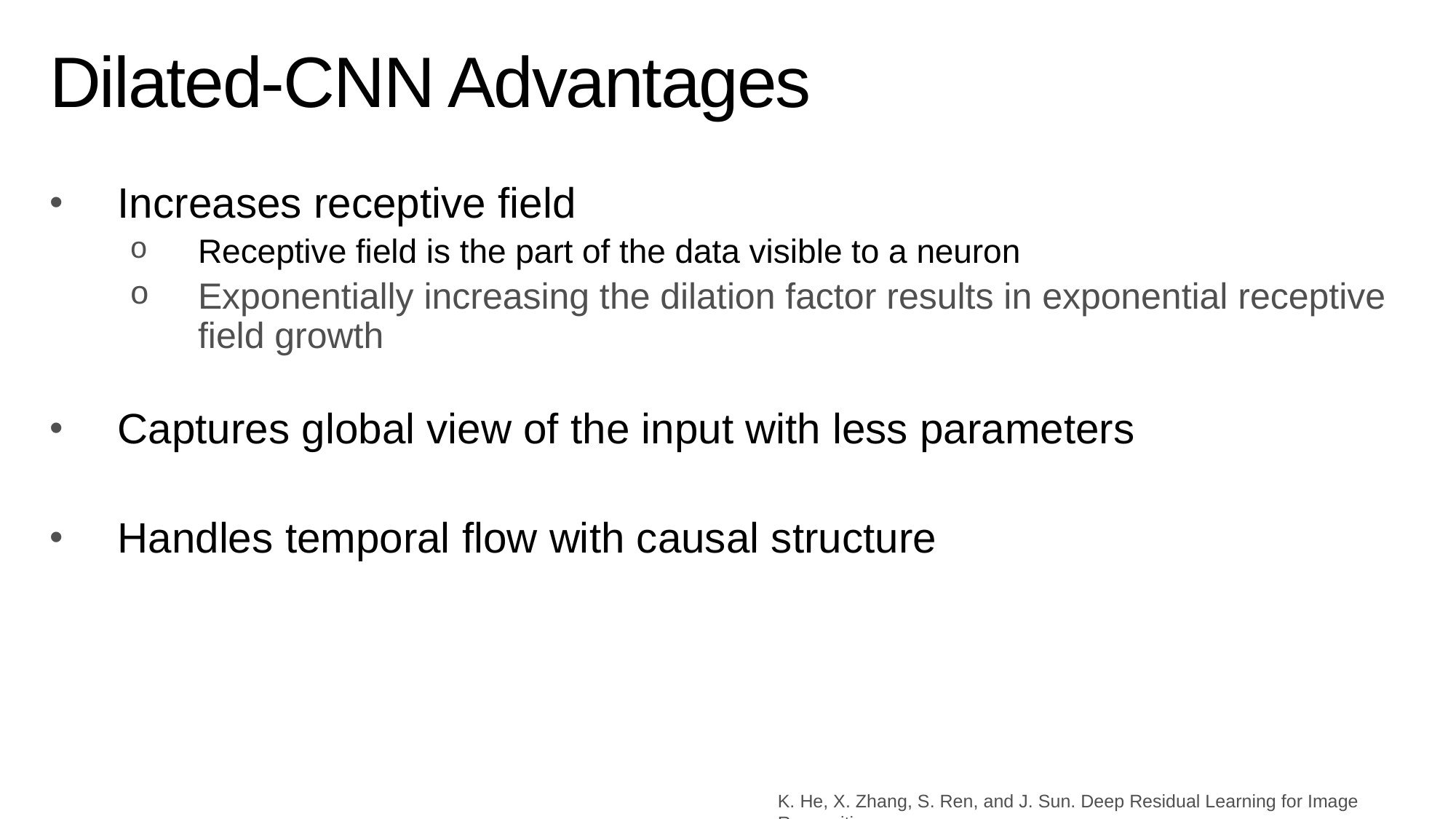

# Dilated-CNN Advantages
Increases receptive field
Receptive field is the part of the data visible to a neuron
Exponentially increasing the dilation factor results in exponential receptive field growth

Captures global view of the input with less parameters

Handles temporal flow with causal structure

K. He, X. Zhang, S. Ren, and J. Sun. Deep Residual Learning for Image Recognition.